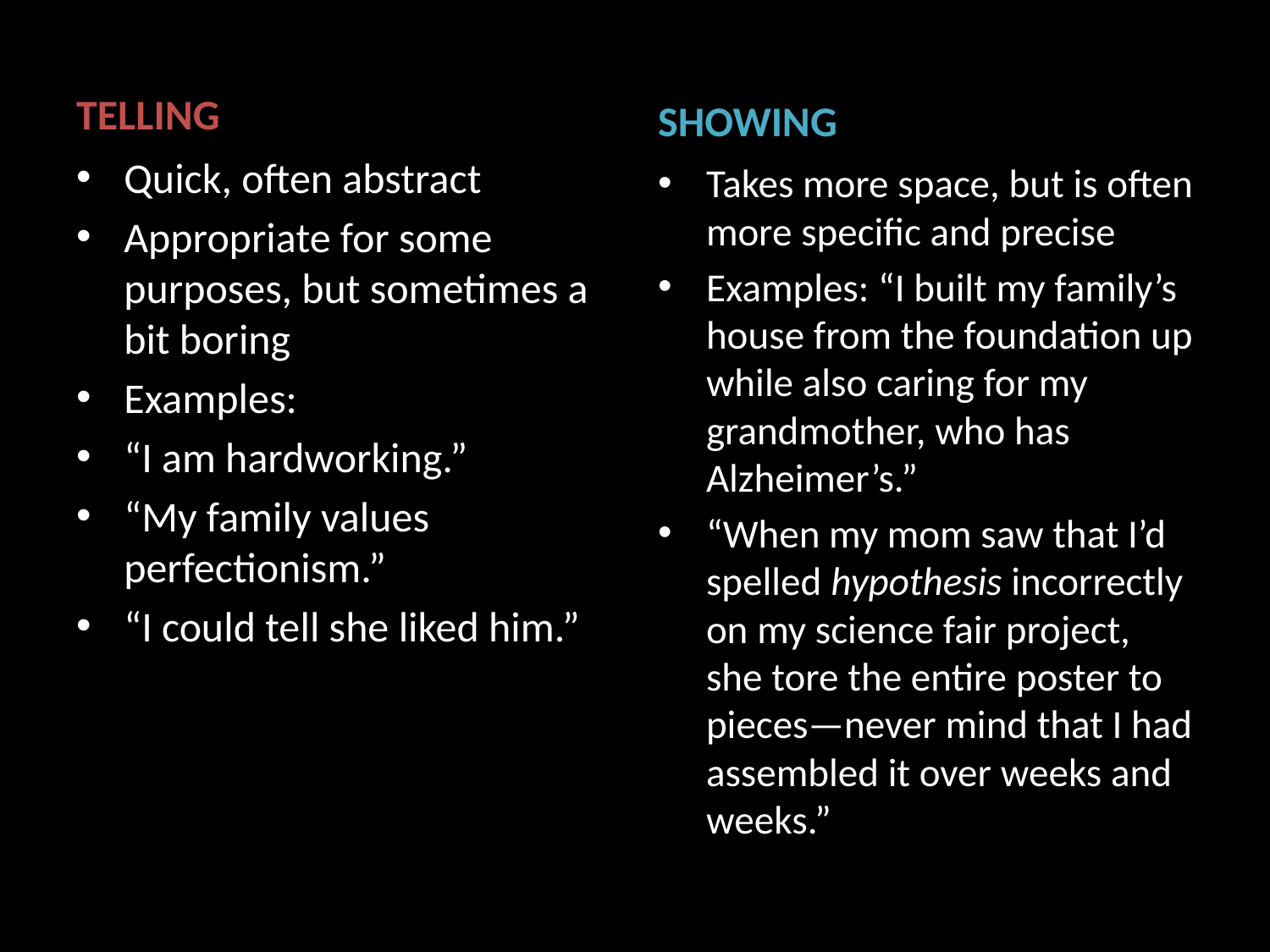

TELLING
SHOWING
Quick, often abstract
Appropriate for some purposes, but sometimes a bit boring
Examples:
“I am hardworking.”
“My family values perfectionism.”
“I could tell she liked him.”
Takes more space, but is often more specific and precise
Examples: “I built my family’s house from the foundation up while also caring for my grandmother, who has Alzheimer’s.”
“When my mom saw that I’d spelled hypothesis incorrectly on my science fair project, she tore the entire poster to pieces—never mind that I had assembled it over weeks and weeks.”